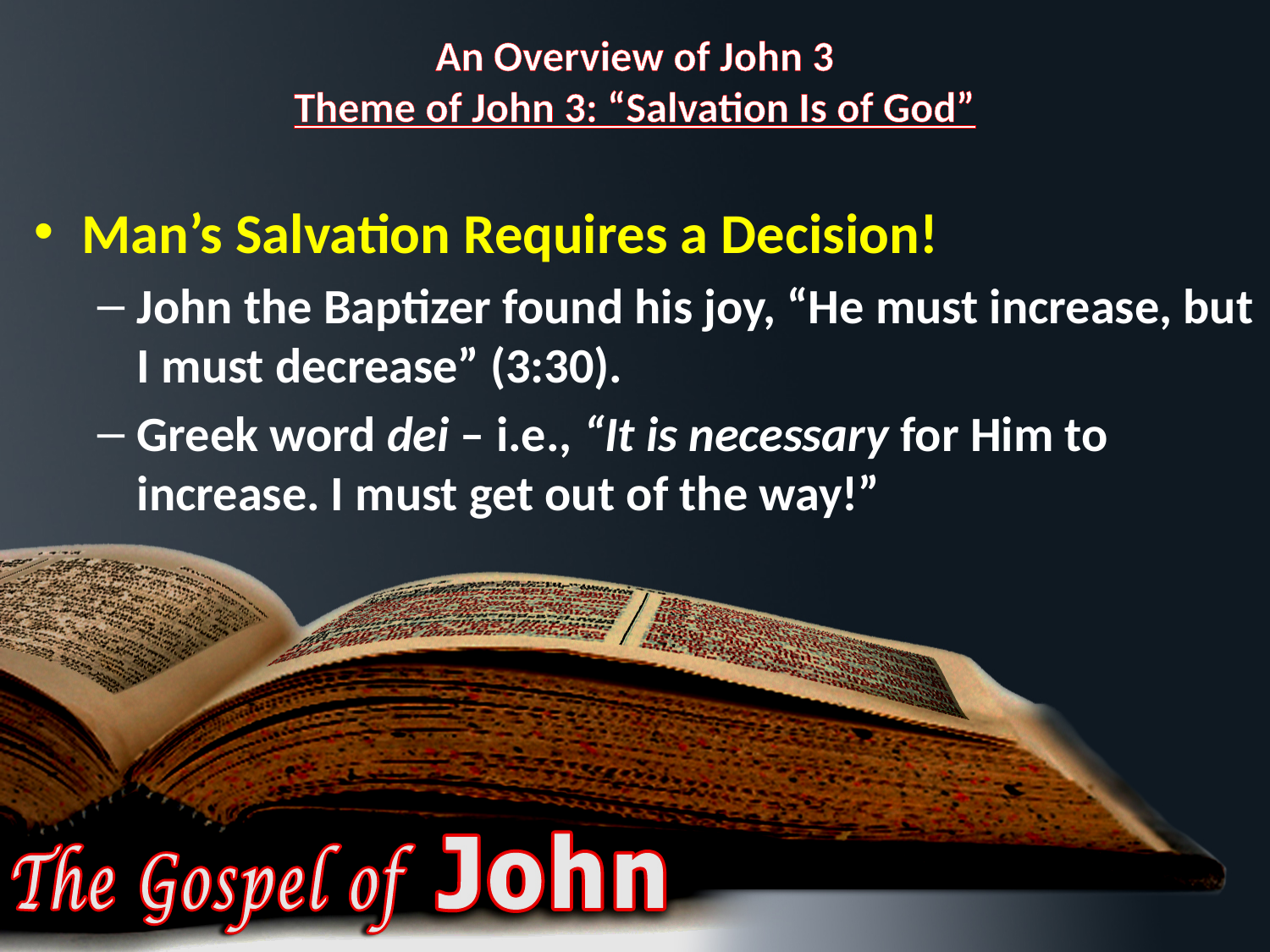

# An Overview of John 3 Theme of John 3: “Salvation Is of God”
Man’s Salvation Requires a Decision!
John the Baptizer found his joy, “He must increase, but I must decrease” (3:30).
Greek word dei – i.e., “It is necessary for Him to increase. I must get out of the way!”